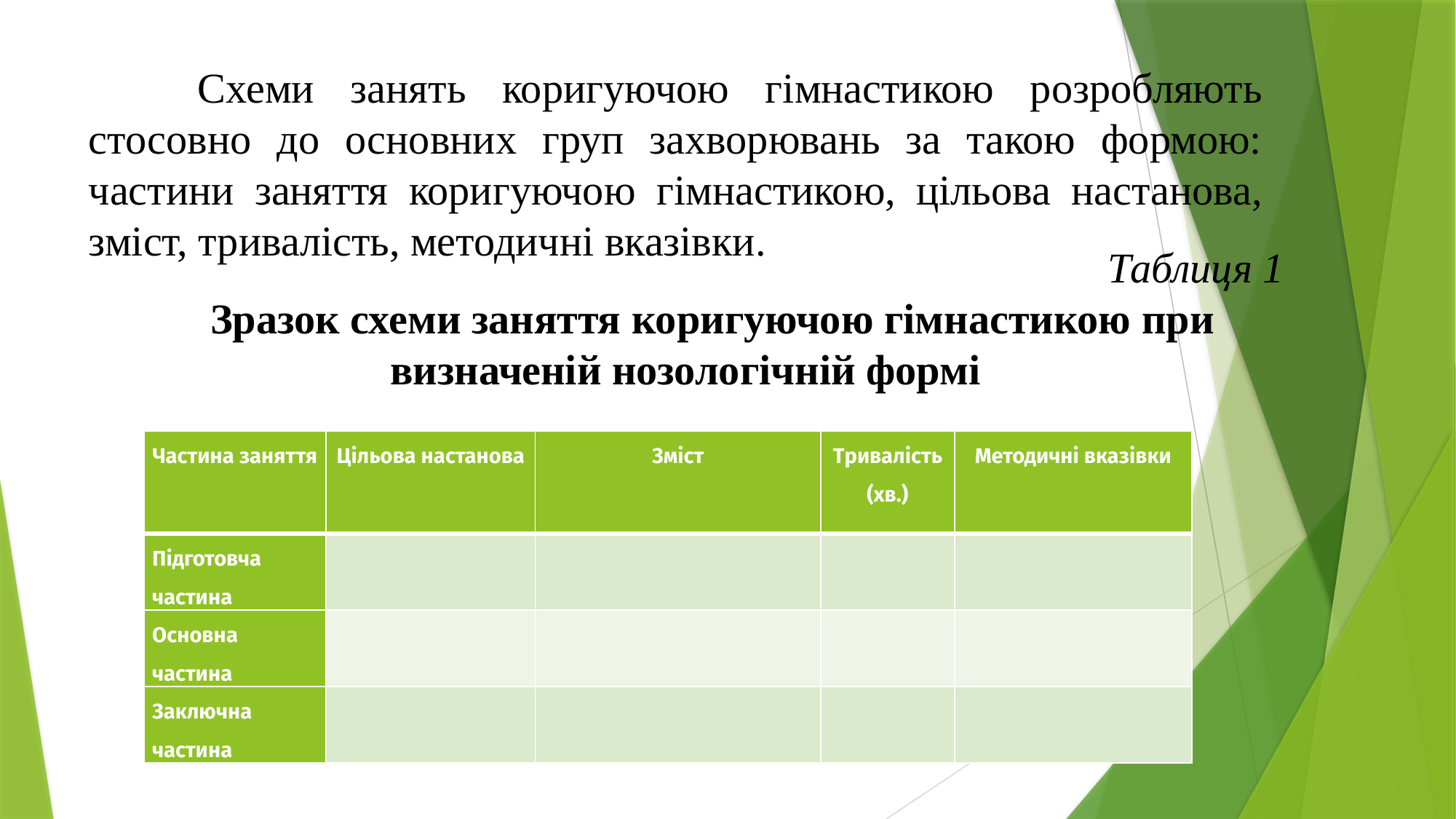

Схеми занять коригуючою гімнастикою розробляють стосовно до основних груп захворювань за такою формою: частини заняття коригуючою гімнастикою, цільова настанова, зміст, тривалість, методичні вказівки.

Таблиця 1
Зразок схеми заняття коригуючою гімнастикою при визначеній нозологічній формі
| Частина заняття | Цільова настанова | Зміст | Тривалість (хв.) | Методичні вказівки |
| --- | --- | --- | --- | --- |
| Підготовча частина |  |  |  |  |
| Основна частина |  |  |  |  |
| Заключна частина |  |  |  |  |